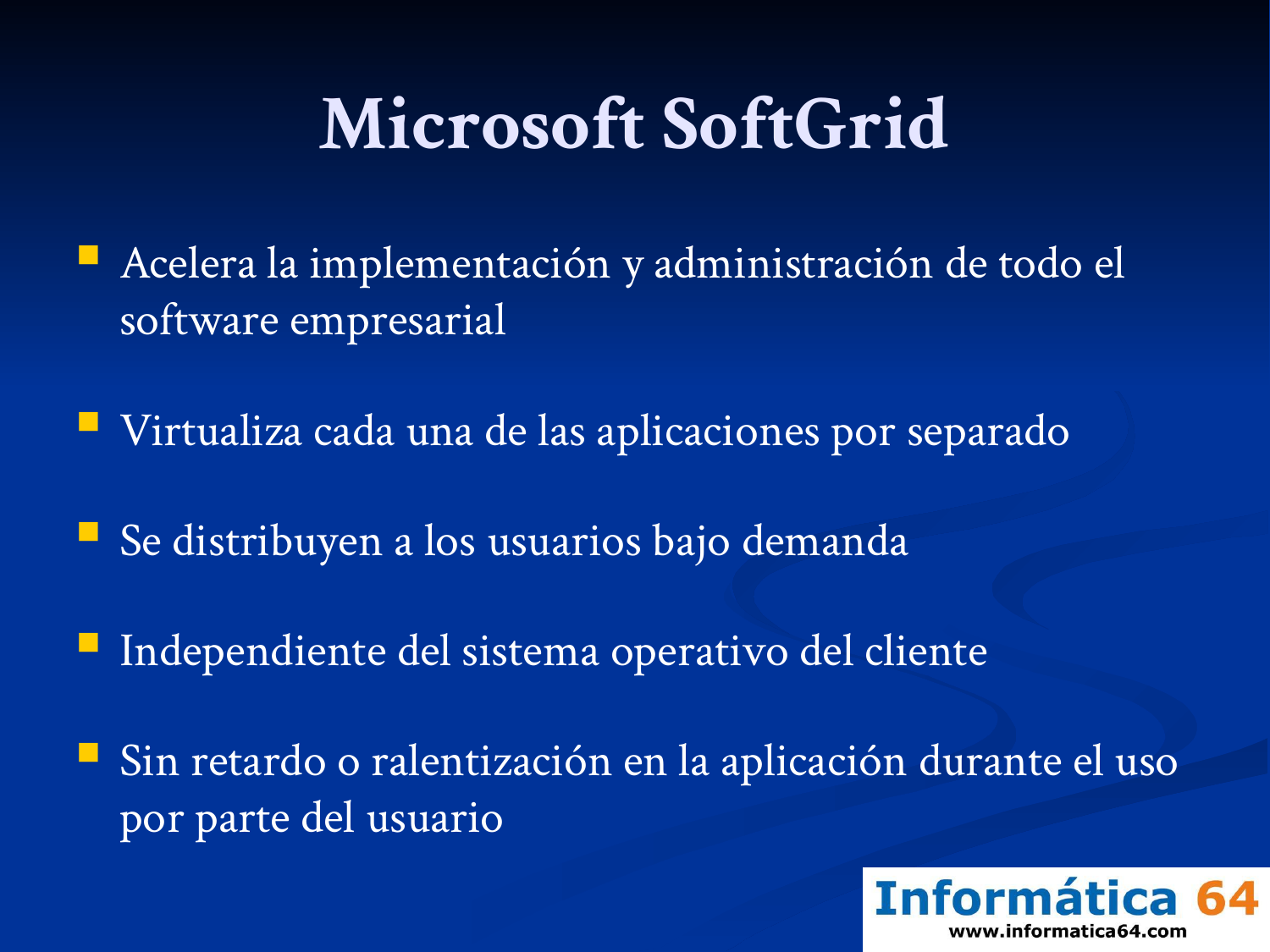

# Microsoft SoftGrid
Acelera la implementación y administración de todo el software empresarial
Virtualiza cada una de las aplicaciones por separado
Se distribuyen a los usuarios bajo demanda
Independiente del sistema operativo del cliente
Sin retardo o ralentización en la aplicación durante el uso por parte del usuario